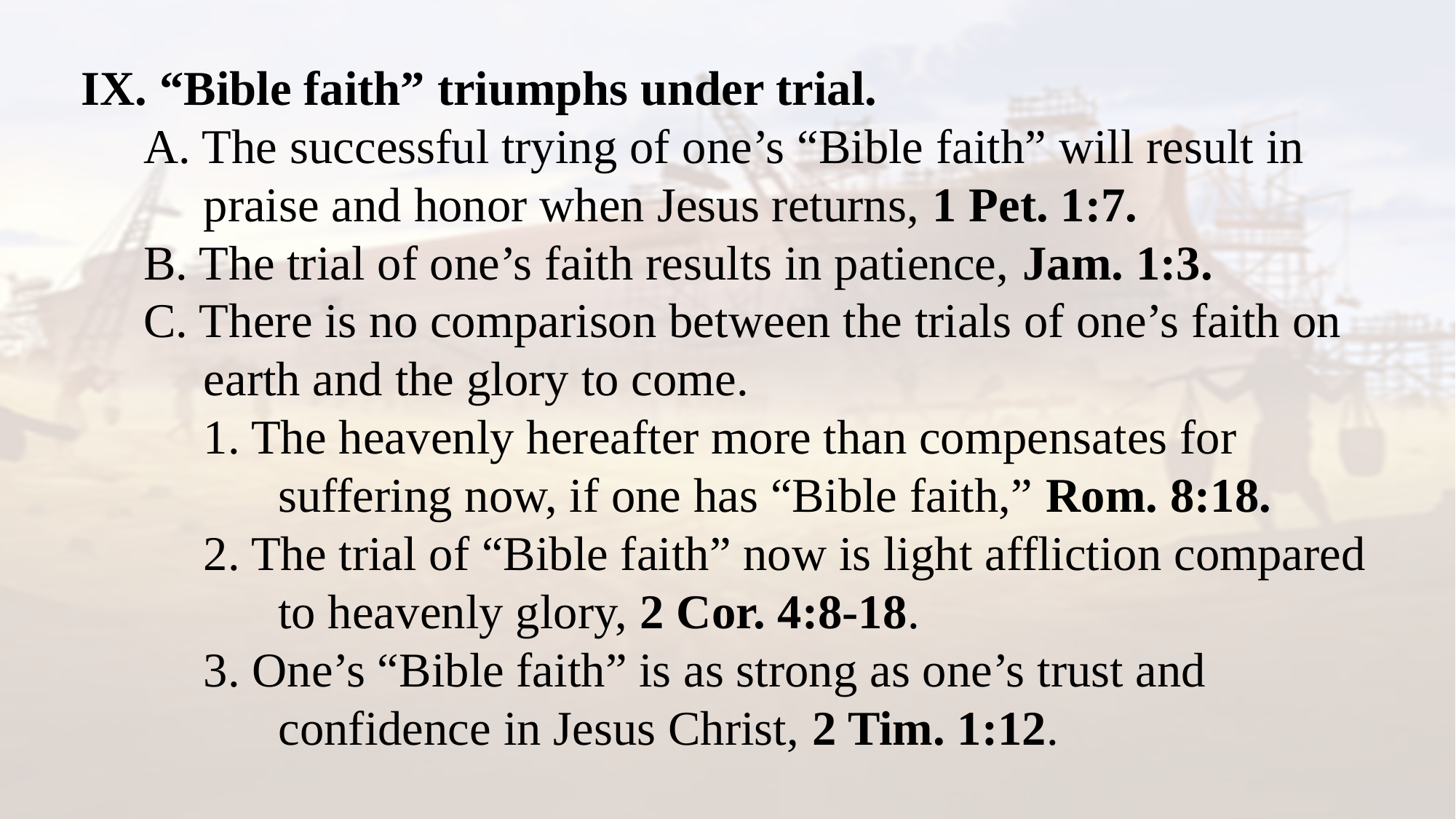

IX. “Bible faith” triumphs under trial.
A. The successful trying of one’s “Bible faith” will result in praise and honor when Jesus returns, 1 Pet. 1:7.
B. The trial of one’s faith results in patience, Jam. 1:3.
C. There is no comparison between the trials of one’s faith on earth and the glory to come.
1. The heavenly hereafter more than compensates for suffering now, if one has “Bible faith,” Rom. 8:18.
2. The trial of “Bible faith” now is light affliction compared to heavenly glory, 2 Cor. 4:8-18.
3. One’s “Bible faith” is as strong as one’s trust and confidence in Jesus Christ, 2 Tim. 1:12.